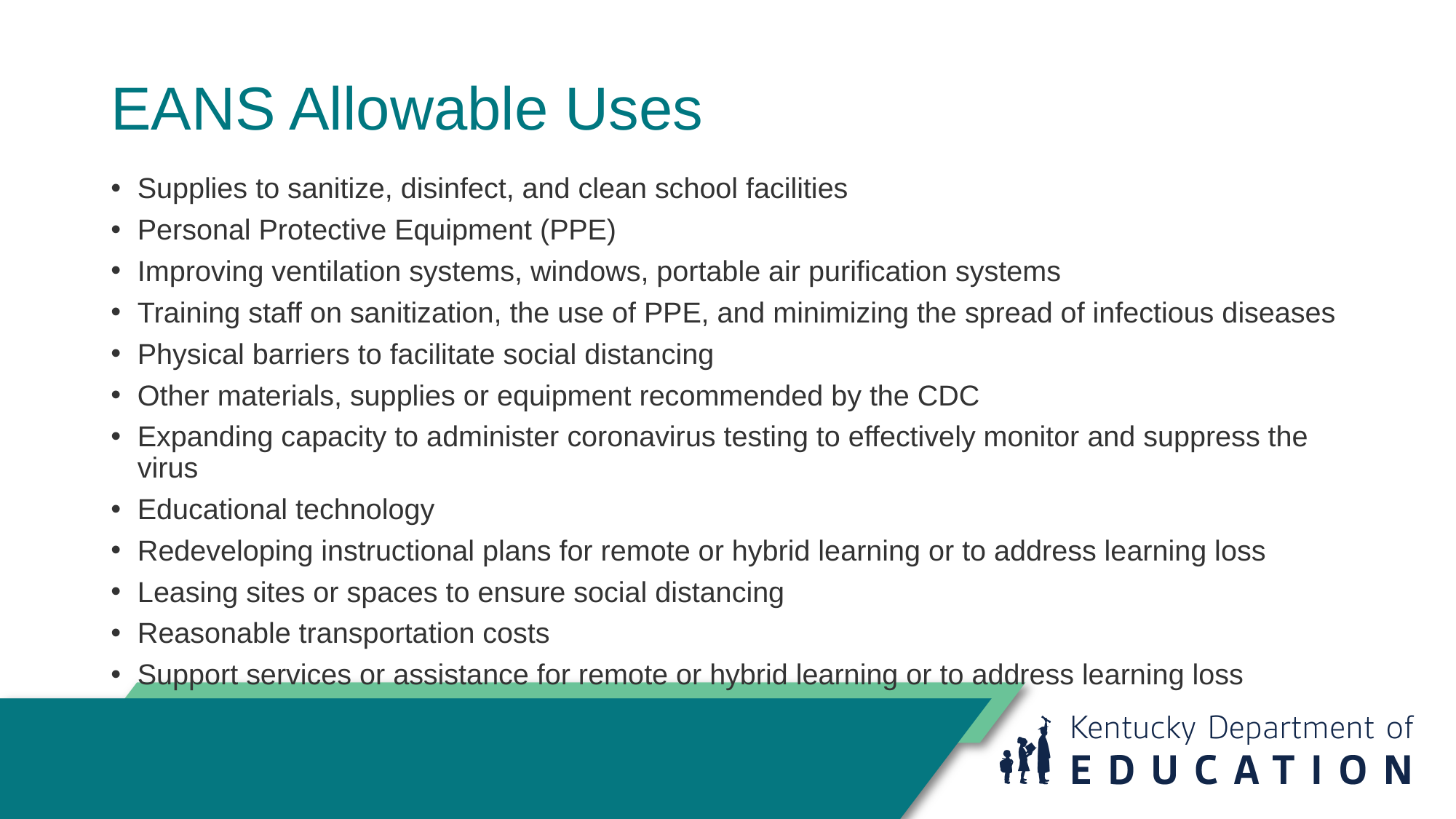

# EANS Allowable Uses
Supplies to sanitize, disinfect, and clean school facilities
Personal Protective Equipment (PPE)
Improving ventilation systems, windows, portable air purification systems
Training staff on sanitization, the use of PPE, and minimizing the spread of infectious diseases
Physical barriers to facilitate social distancing
Other materials, supplies or equipment recommended by the CDC
Expanding capacity to administer coronavirus testing to effectively monitor and suppress the virus
Educational technology
Redeveloping instructional plans for remote or hybrid learning or to address learning loss
Leasing sites or spaces to ensure social distancing
Reasonable transportation costs
Support services or assistance for remote or hybrid learning or to address learning loss